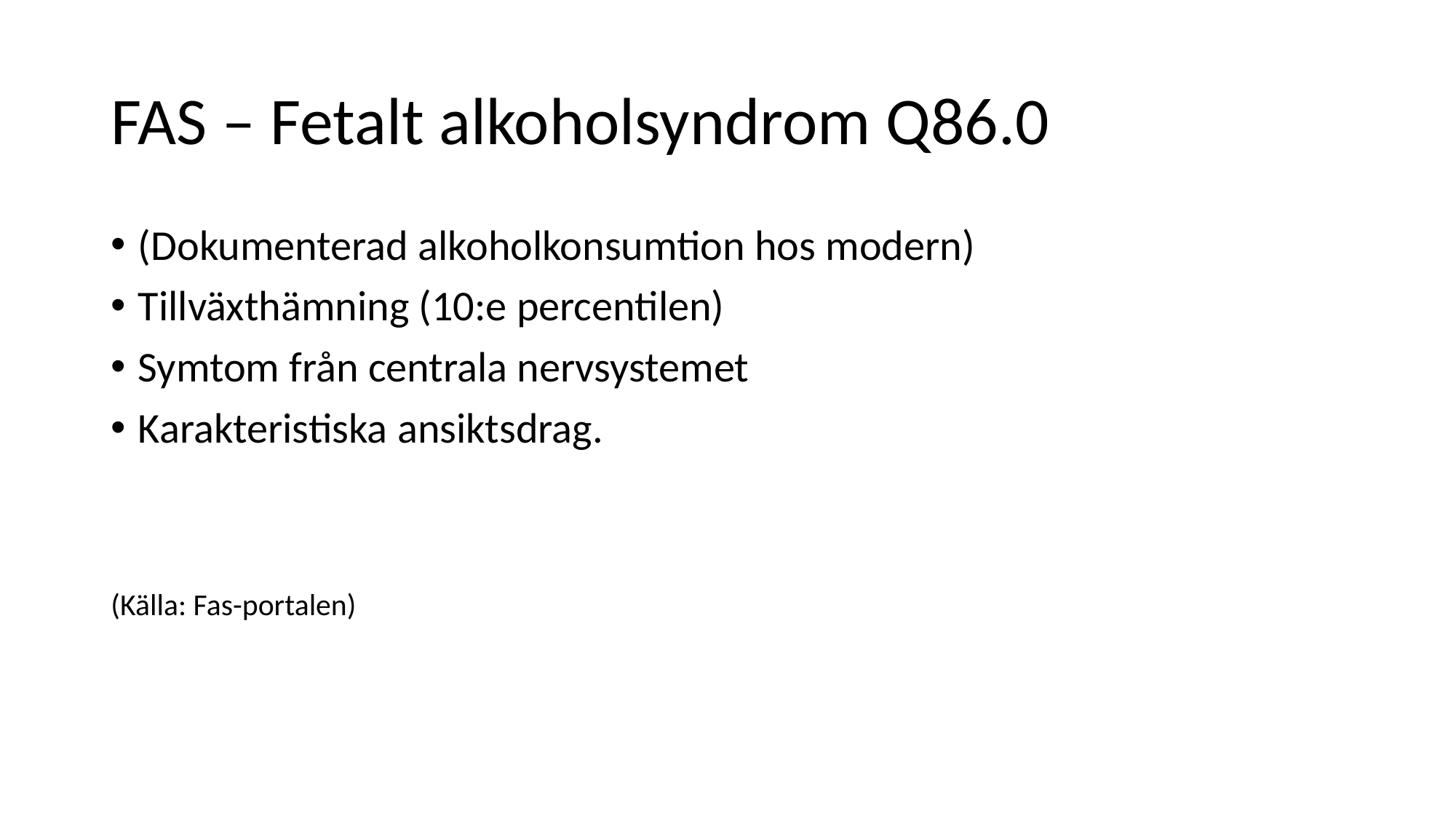

# FAS – Fetalt alkoholsyndrom Q86.0
(Dokumenterad alkoholkonsumtion hos modern)
Tillväxthämning (10:e percentilen)
Symtom från centrala nervsystemet
Karakteristiska ansiktsdrag.

(Källa: Fas-portalen)